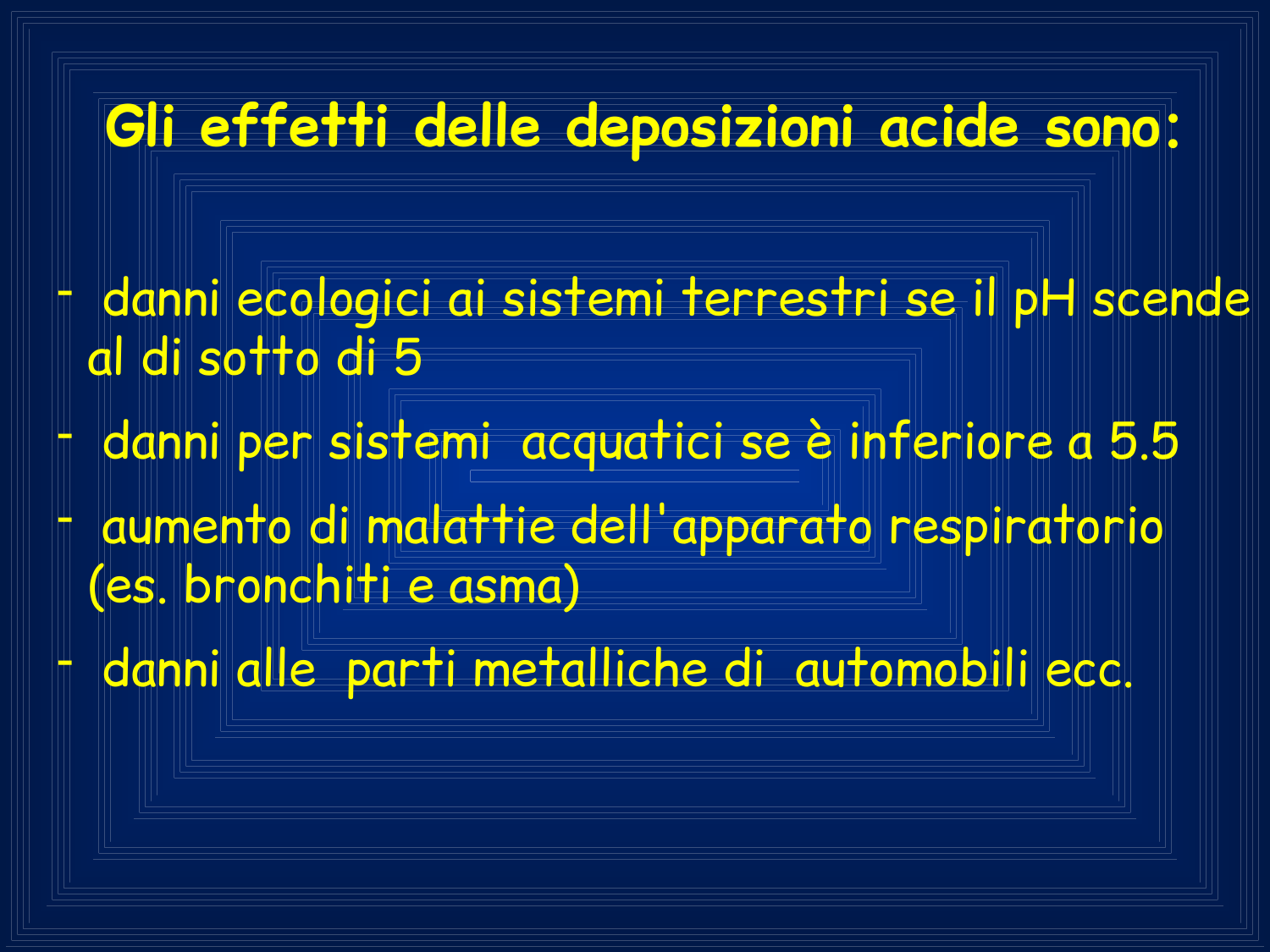

Gli effetti delle deposizioni acide sono:

 danni ecologici ai sistemi terrestri se il pH scende al di sotto di 5
 danni per sistemi  acquatici se è inferiore a 5.5
 aumento di malattie dell'apparato respiratorio (es. bronchiti e asma)
 danni alle  parti metalliche di  automobili ecc.